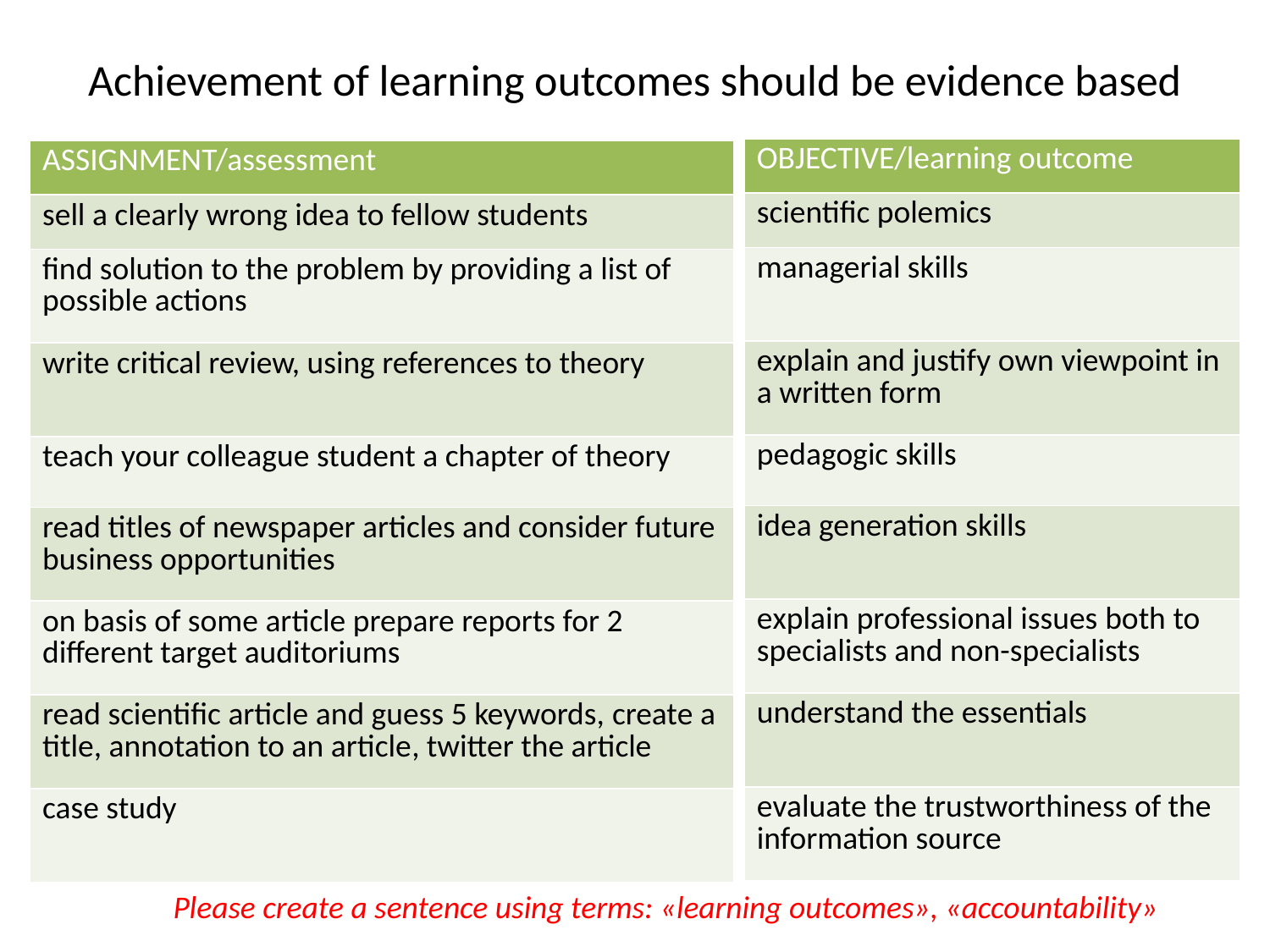

# Achievement of learning outcomes should be evidence based
| OBJECTIVE/learning outcome |
| --- |
| scientific polemics |
| managerial skills |
| explain and justify own viewpoint in a written form |
| pedagogic skills |
| idea generation skills |
| explain professional issues both to specialists and non-specialists |
| understand the essentials |
| evaluate the trustworthiness of the information source |
| ASSIGNMENT/assessment |
| --- |
| sell a clearly wrong idea to fellow students |
| find solution to the problem by providing a list of possible actions |
| write critical review, using references to theory |
| teach your colleague student a chapter of theory |
| read titles of newspaper articles and consider future business opportunities |
| on basis of some article prepare reports for 2 different target auditoriums |
| read scientific article and guess 5 keywords, create a title, annotation to an article, twitter the article |
| case study |
Please create a sentence using terms: «learning outcomes», «accountability»